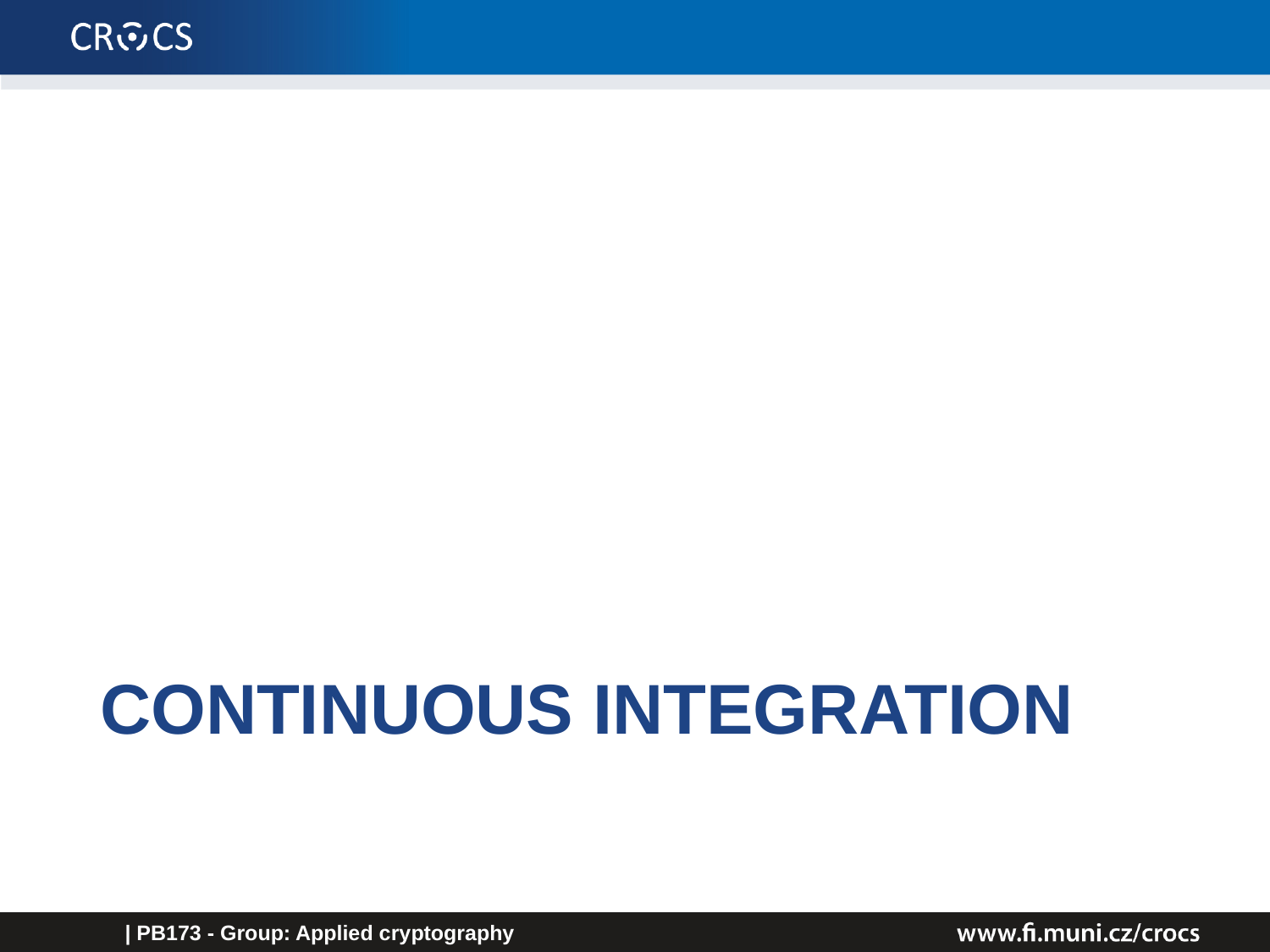

# Continuous integration
| PB173 - Group: Applied cryptography